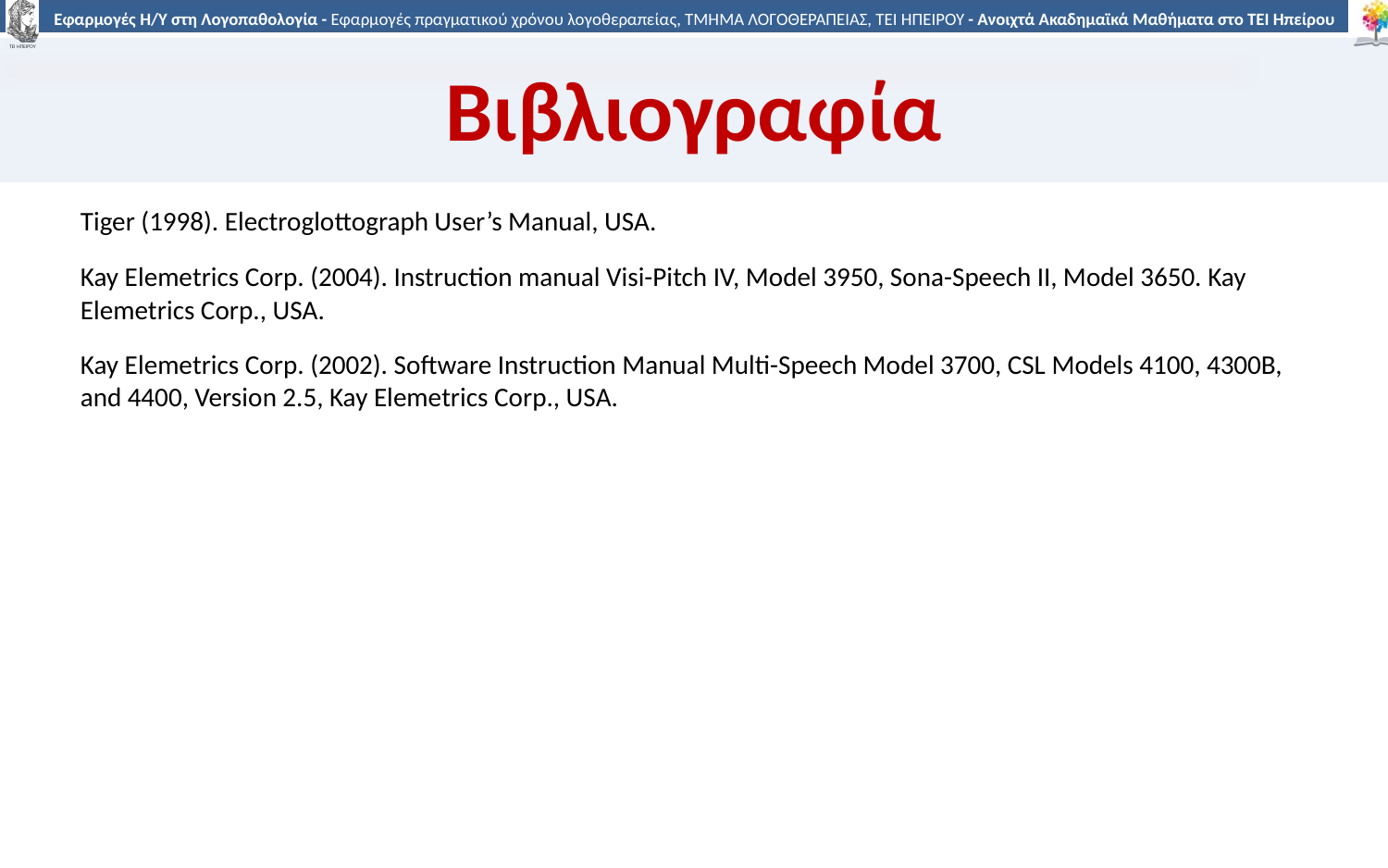

# Βιβλιογραφία
Tiger (1998). Electroglottograph User’s Manual, USA.
Kay Elemetrics Corp. (2004). Instruction manual Visi-Pitch IV, Model 3950, Sona-Speech II, Model 3650. Kay Elemetrics Corp., USA.
Kay Elemetrics Corp. (2002). Software Instruction Manual Multi-Speech Model 3700, CSL Models 4100, 4300B, and 4400, Version 2.5, Kay Elemetrics Corp., USA.